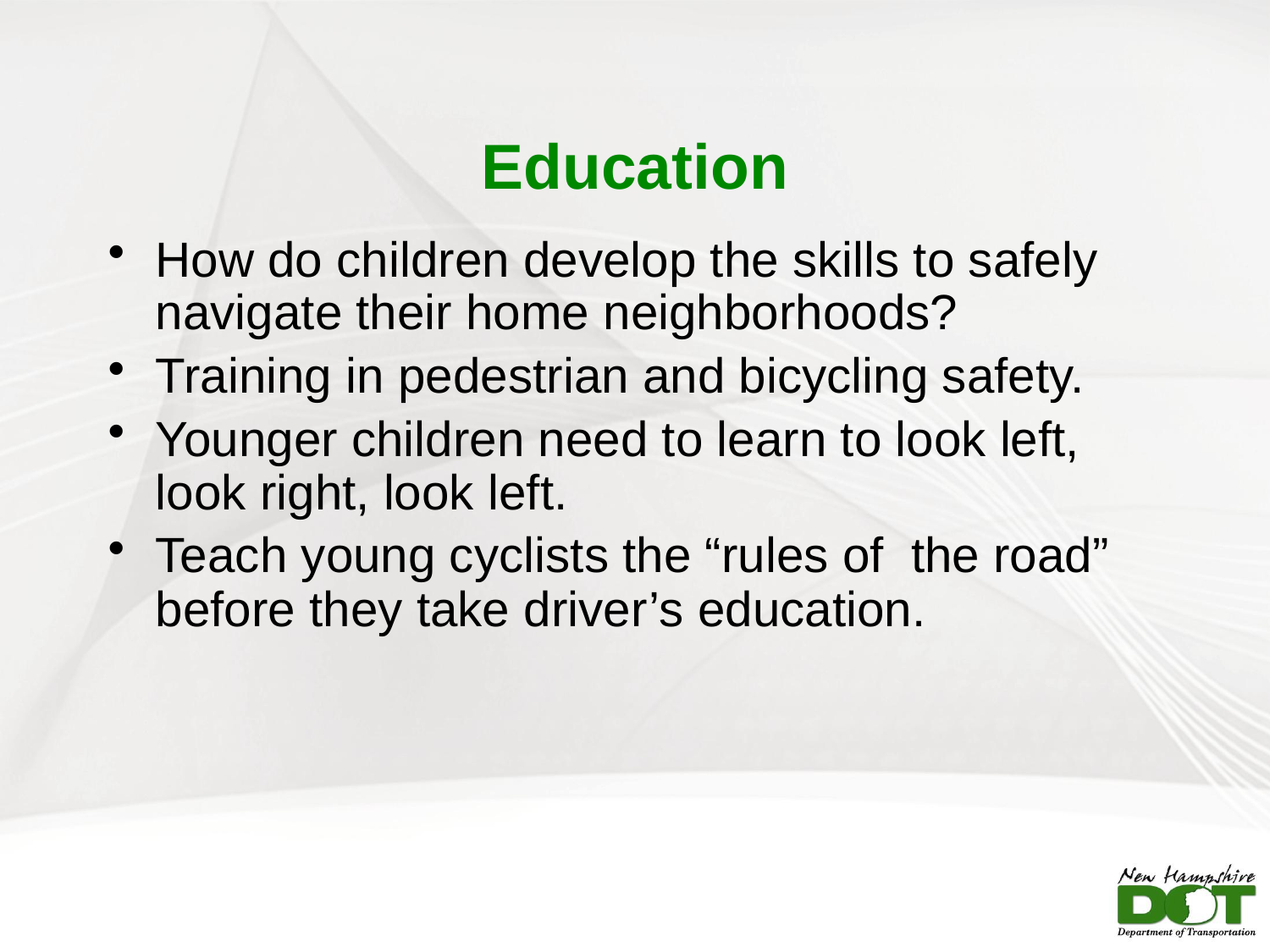

Education
How do children develop the skills to safely navigate their home neighborhoods?
Training in pedestrian and bicycling safety.
Younger children need to learn to look left, look right, look left.
Teach young cyclists the “rules of  the road” before they take driver’s education.